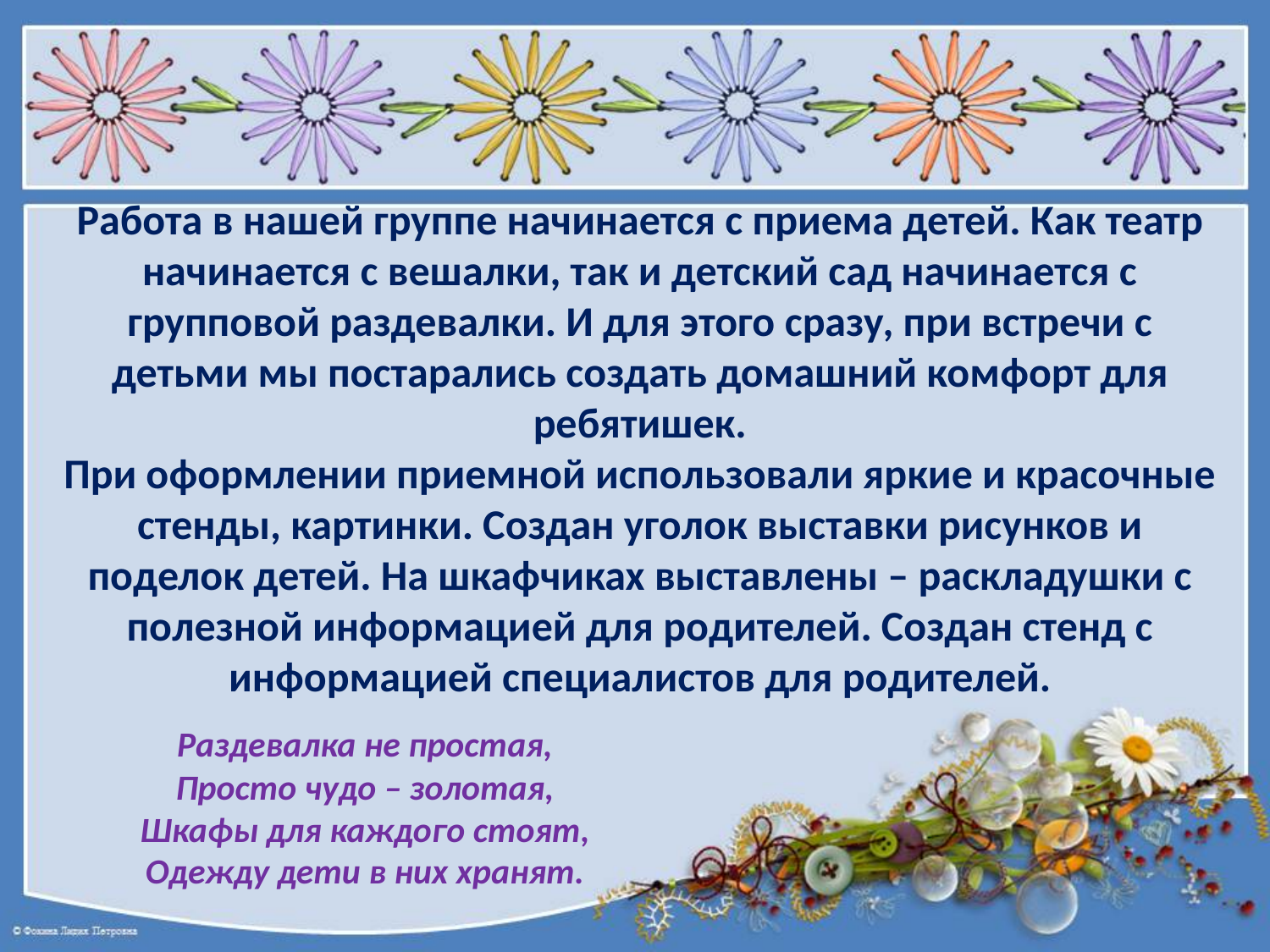

Работа в нашей группе начинается с приема детей. Как театр начинается с вешалки, так и детский сад начинается с групповой раздевалки. И для этого сразу, при встречи с детьми мы постарались создать домашний комфорт для ребятишек.
При оформлении приемной использовали яркие и красочные стенды, картинки. Создан уголок выставки рисунков и поделок детей. На шкафчиках выставлены – раскладушки с полезной информацией для родителей. Создан стенд с информацией специалистов для родителей.
Раздевалка не простая,
Просто чудо – золотая,
Шкафы для каждого стоят,
Одежду дети в них хранят.